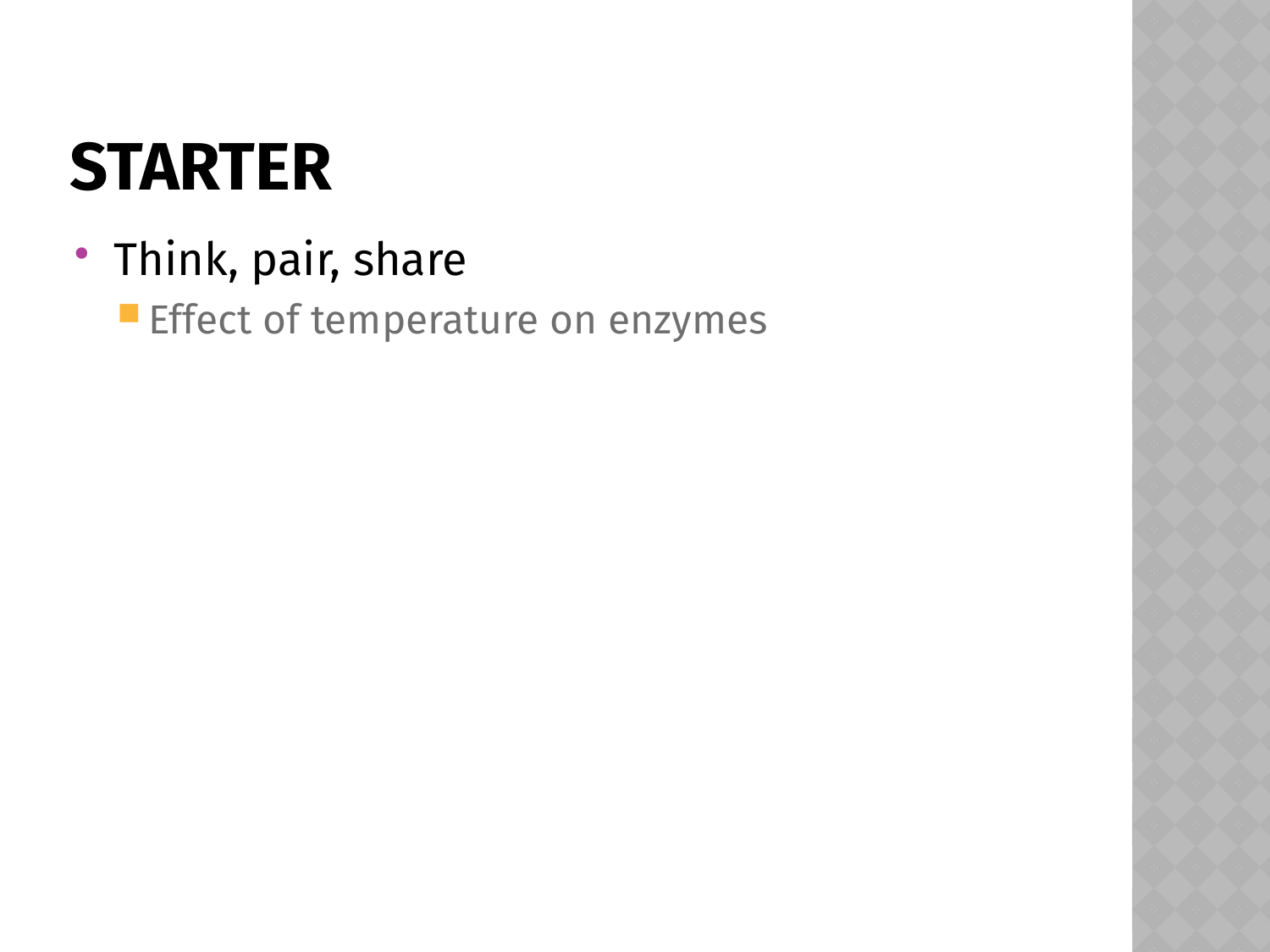

# Starter
Think, pair, share
Effect of temperature on enzymes